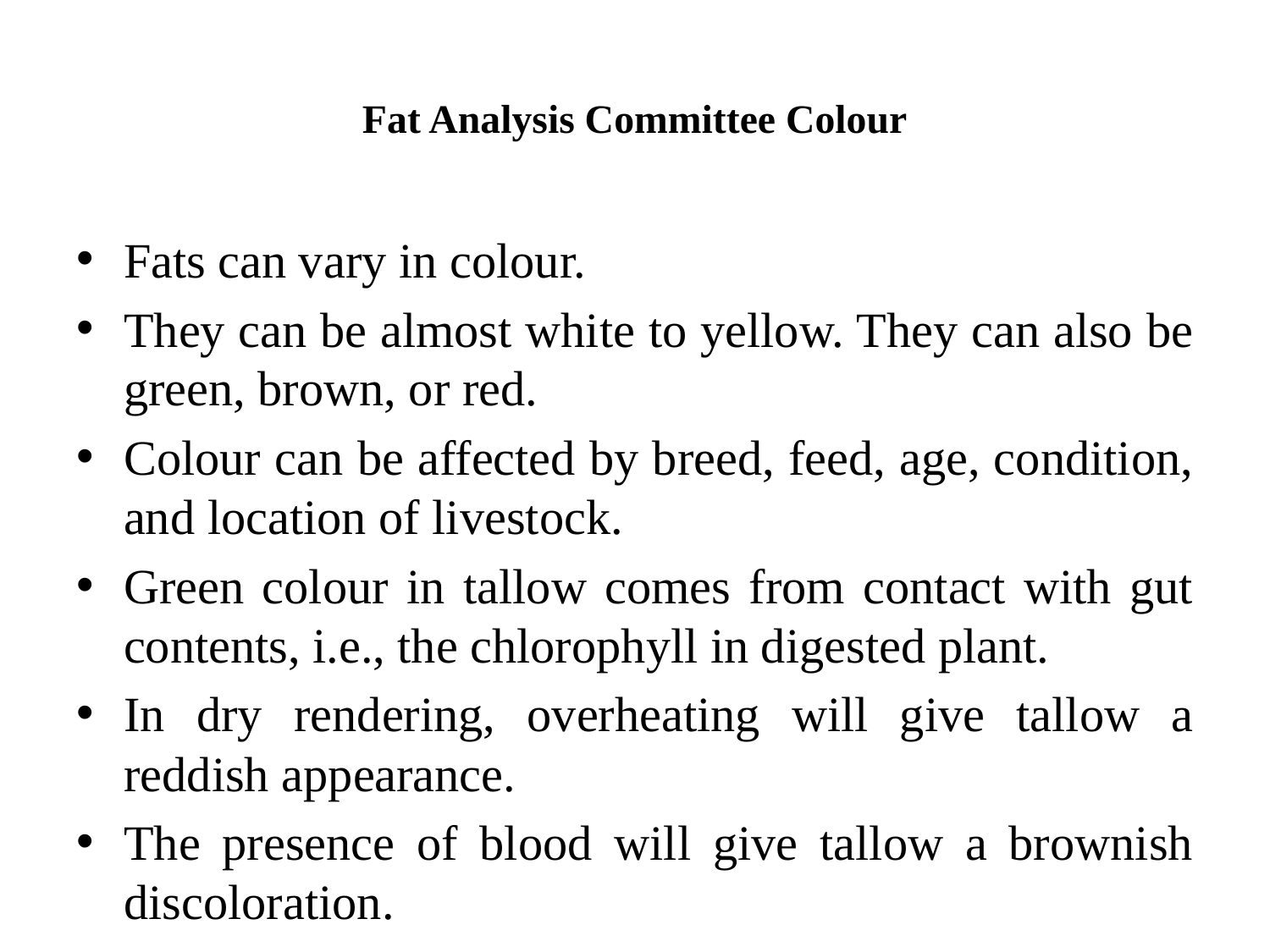

# Fat Analysis Committee Colour
Fats can vary in colour.
They can be almost white to yellow. They can also be green, brown, or red.
Colour can be affected by breed, feed, age, condition, and location of livestock.
Green colour in tallow comes from contact with gut contents, i.e., the chlorophyll in digested plant.
In dry rendering, overheating will give tallow a reddish appearance.
The presence of blood will give tallow a brownish discoloration.